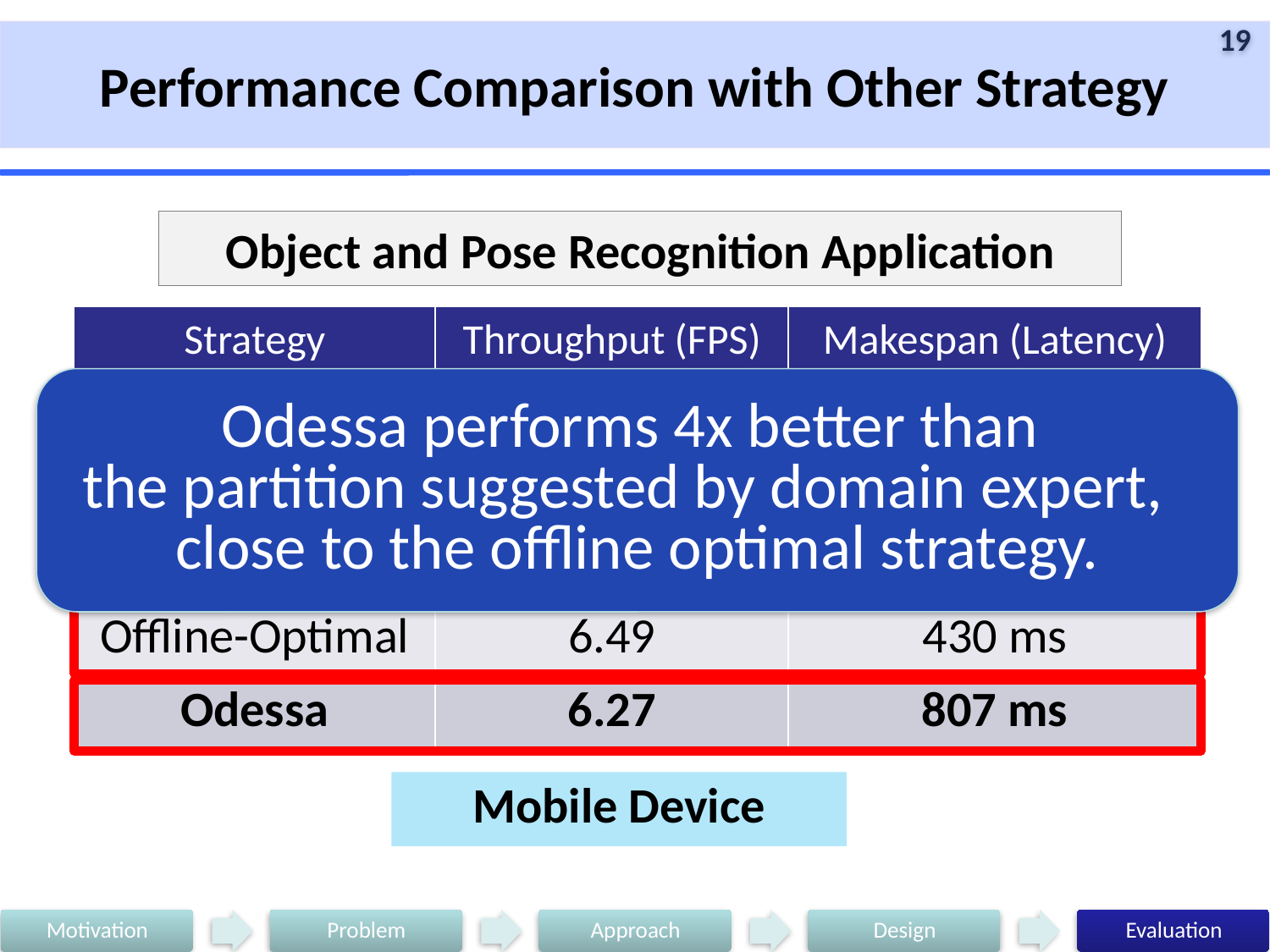

Performance Comparison with Other Strategy
Object and Pose Recognition Application
| Strategy | Throughput (FPS) | Makespan (Latency) |
| --- | --- | --- |
| Local | 0.09 | 15,800 ms |
| Offload-All | 0.76 | 4,430 ms |
| Domain-Specific | 1.51 | 2,230 ms |
| Offline-Optimal | 6.49 | 430 ms |
| Odessa | 6.27 | 807 ms |
Odessa performs 4x better than
the partition suggested by domain expert,
close to the offline optimal strategy.

Mobile Device
Motivation

Problem

Approach

Design

Evaluation